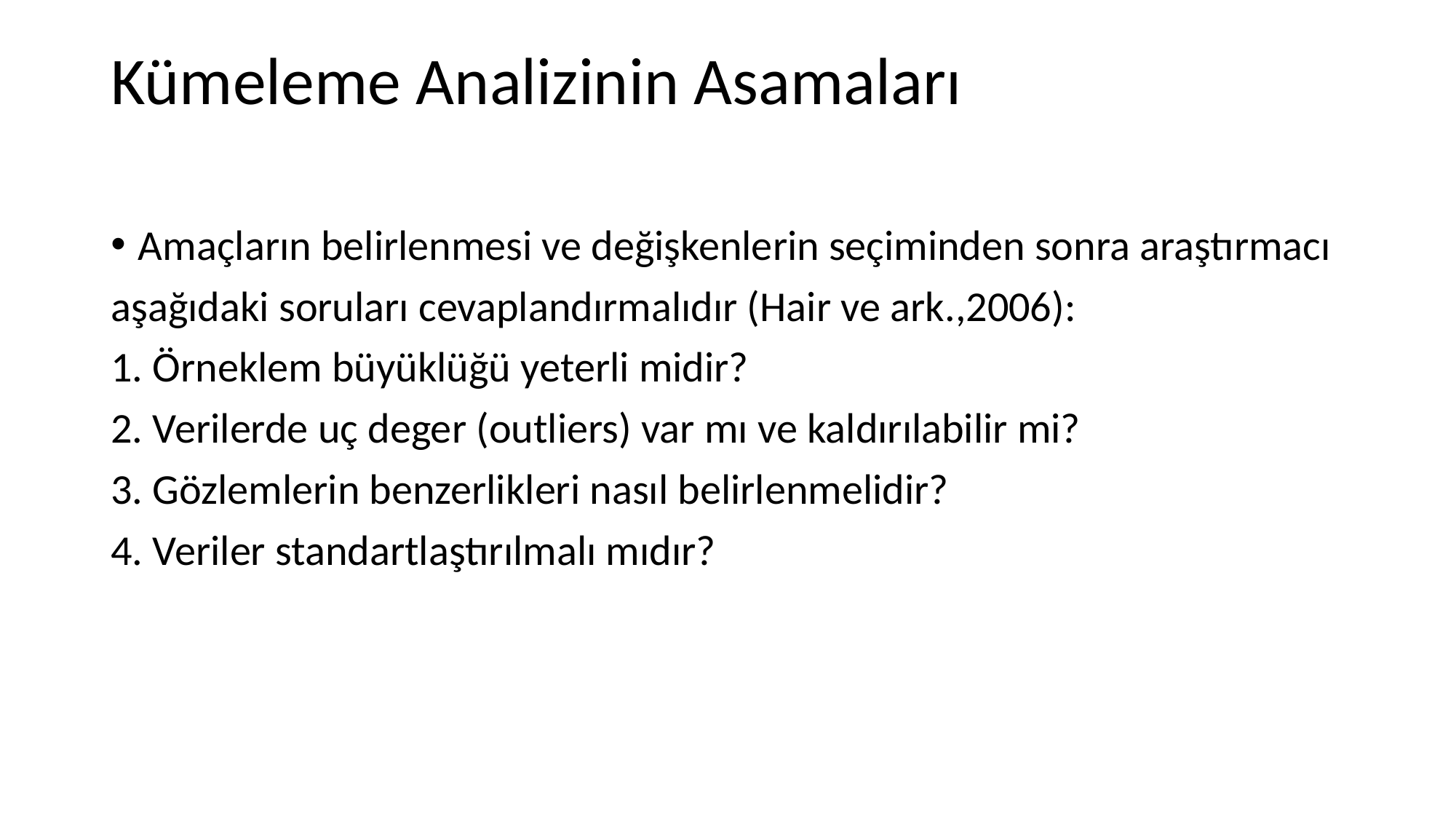

# Kümeleme Analizinin Asamaları
Amaçların belirlenmesi ve değişkenlerin seçiminden sonra araştırmacı
aşağıdaki soruları cevaplandırmalıdır (Hair ve ark.,2006):
1. Örneklem büyüklüğü yeterli midir?
2. Verilerde uç deger (outliers) var mı ve kaldırılabilir mi?
3. Gözlemlerin benzerlikleri nasıl belirlenmelidir?
4. Veriler standartlaştırılmalı mıdır?